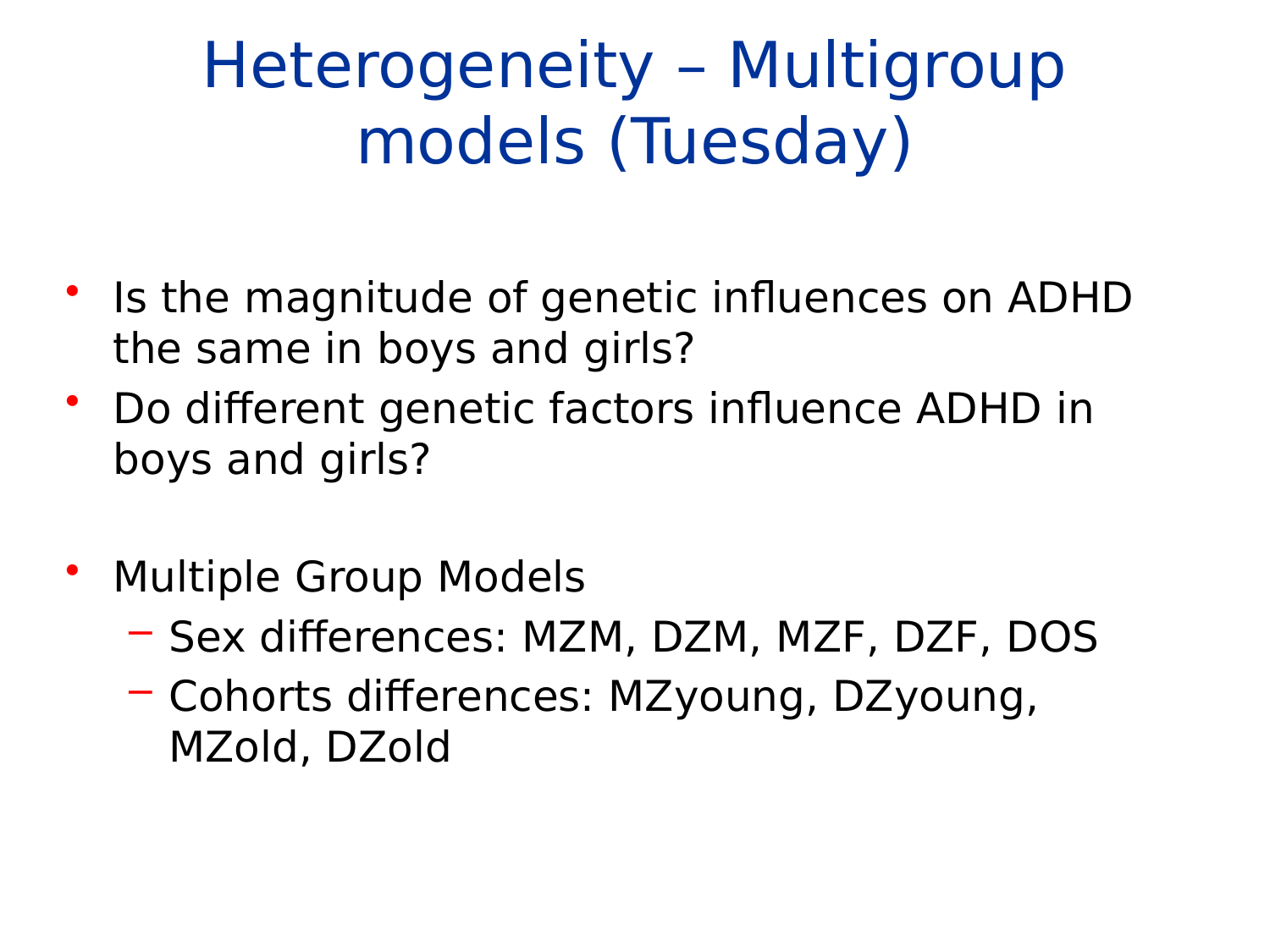

# Heterogeneity – Multigroup models (Tuesday)
Is the magnitude of genetic influences on ADHD the same in boys and girls?
Do different genetic factors influence ADHD in boys and girls?

Multiple Group Models
Sex differences: MZM, DZM, MZF, DZF, DOS
Cohorts differences: MZyoung, DZyoung, MZold, DZold